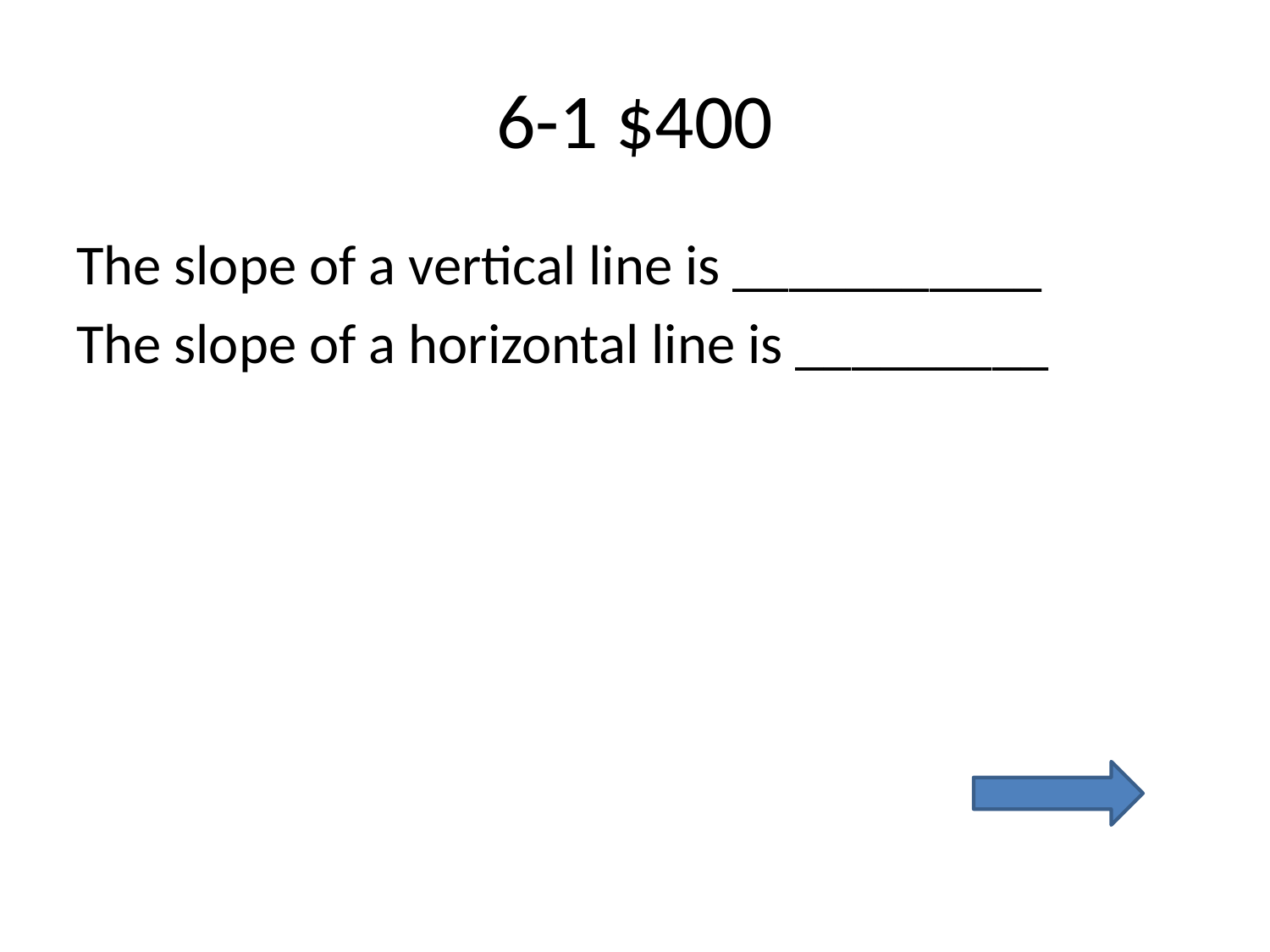

# 6-1 $400
The slope of a vertical line is ___________
The slope of a horizontal line is _________